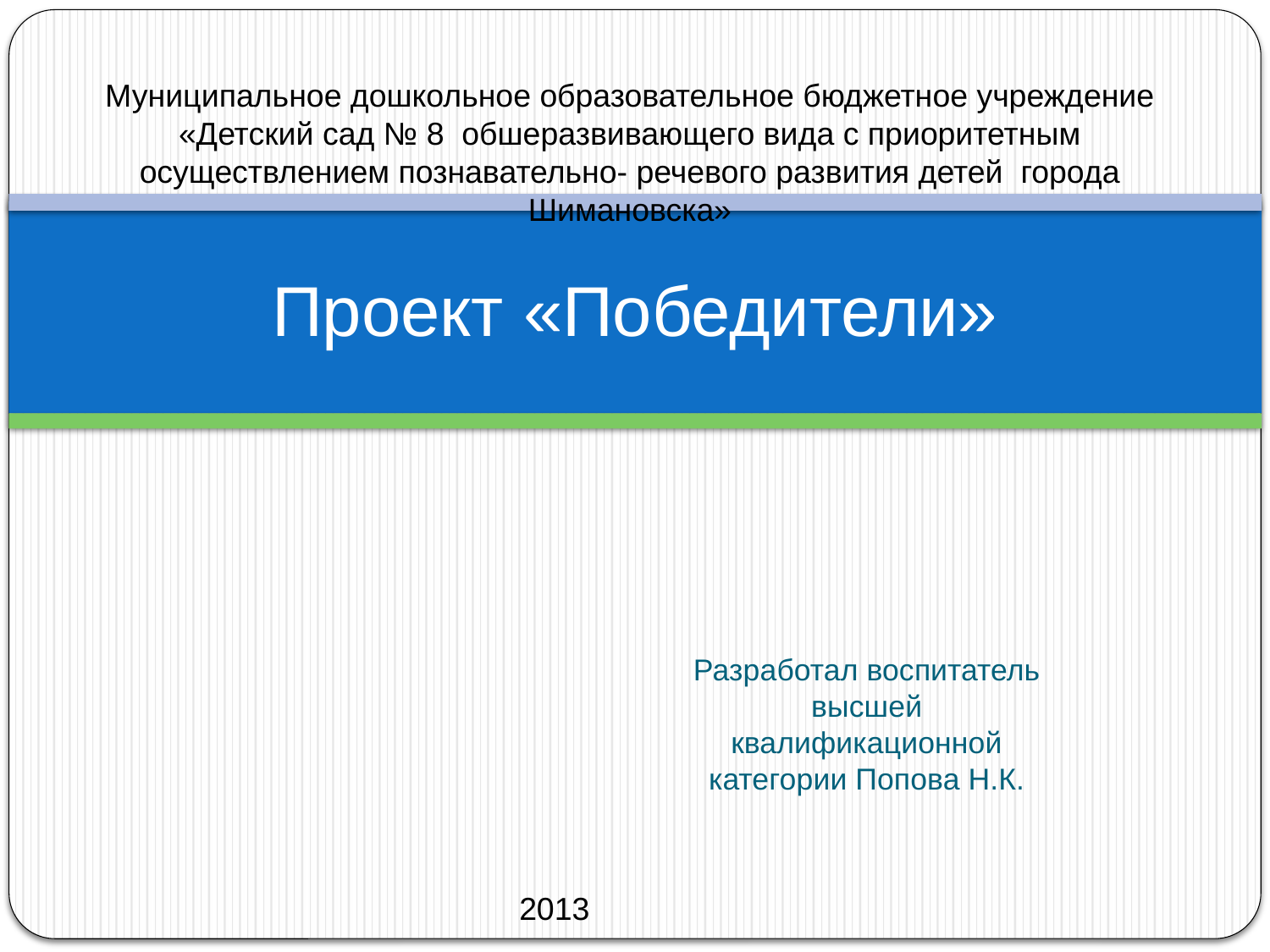

Муниципальное дошкольное образовательное бюджетное учреждение «Детский сад № 8  обшеразвивающего вида с приоритетным осуществлением познавательно- речевого развития детей  города Шимановска»
# Проект «Победители»
Разработал воспитатель высшей квалификационной категории Попова Н.К.
2013